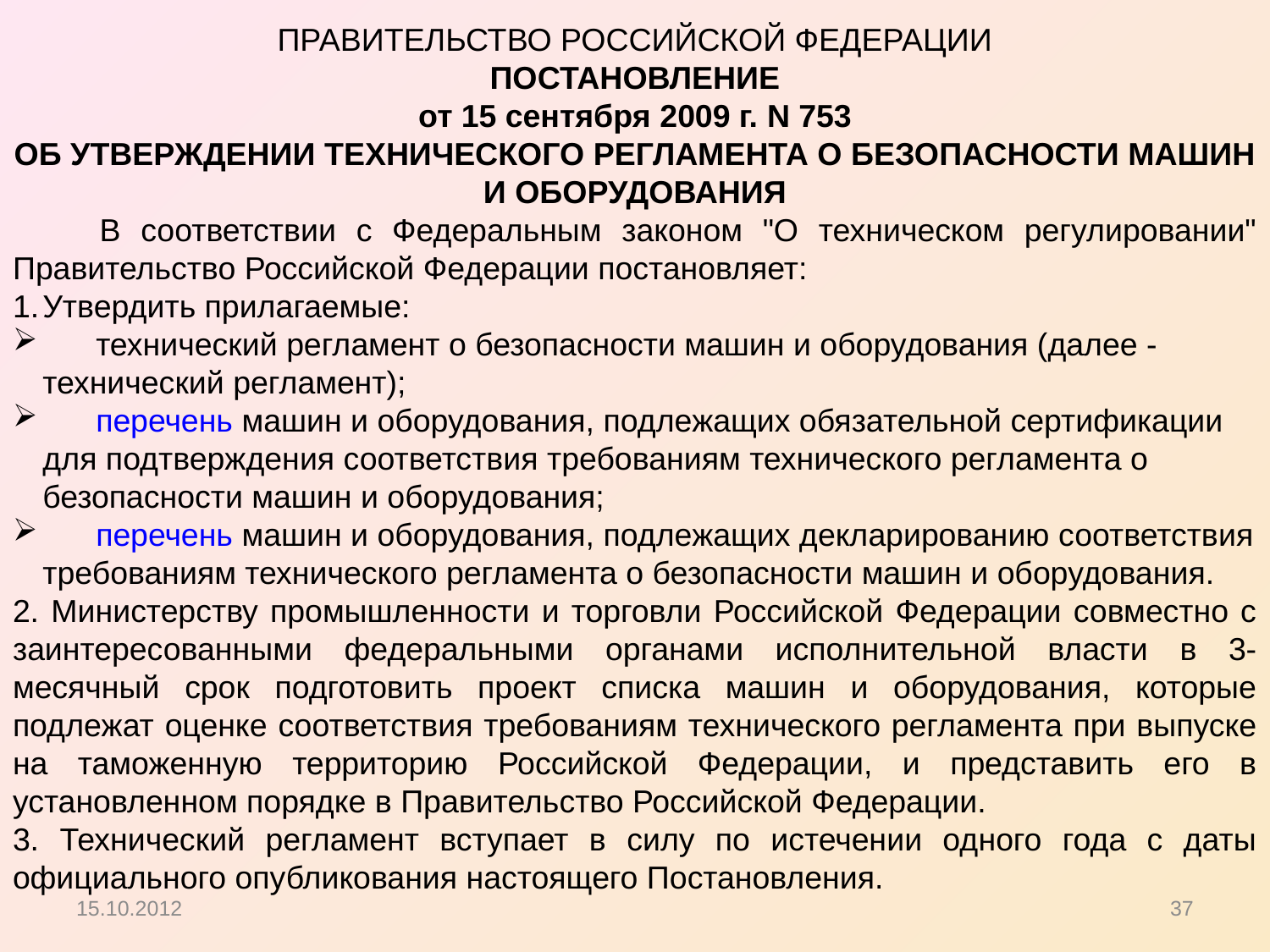

ПРАВИТЕЛЬСТВО РОССИЙСКОЙ ФЕДЕРАЦИИ
ПОСТАНОВЛЕНИЕ
от 15 сентября 2009 г. N 753
ОБ УТВЕРЖДЕНИИ ТЕХНИЧЕСКОГО РЕГЛАМЕНТА О БЕЗОПАСНОСТИ МАШИН И ОБОРУДОВАНИЯ
      В соответствии с Федеральным законом "О техническом регулировании" Правительство Российской Федерации постановляет:
Утвердить прилагаемые:
      технический регламент о безопасности машин и оборудования (далее - технический регламент);
      перечень машин и оборудования, подлежащих обязательной сертификации для подтверждения соответствия требованиям технического регламента о безопасности машин и оборудования;
      перечень машин и оборудования, подлежащих декларированию соответствия требованиям технического регламента о безопасности машин и оборудования.
2. Министерству промышленности и торговли Российской Федерации совместно с заинтересованными федеральными органами исполнительной власти в 3-месячный срок подготовить проект списка машин и оборудования, которые подлежат оценке соответствия требованиям технического регламента при выпуске на таможенную территорию Российской Федерации, и представить его в установленном порядке в Правительство Российской Федерации.
3. Технический регламент вступает в силу по истечении одного года с даты официального опубликования настоящего Постановления.
15.10.2012

37